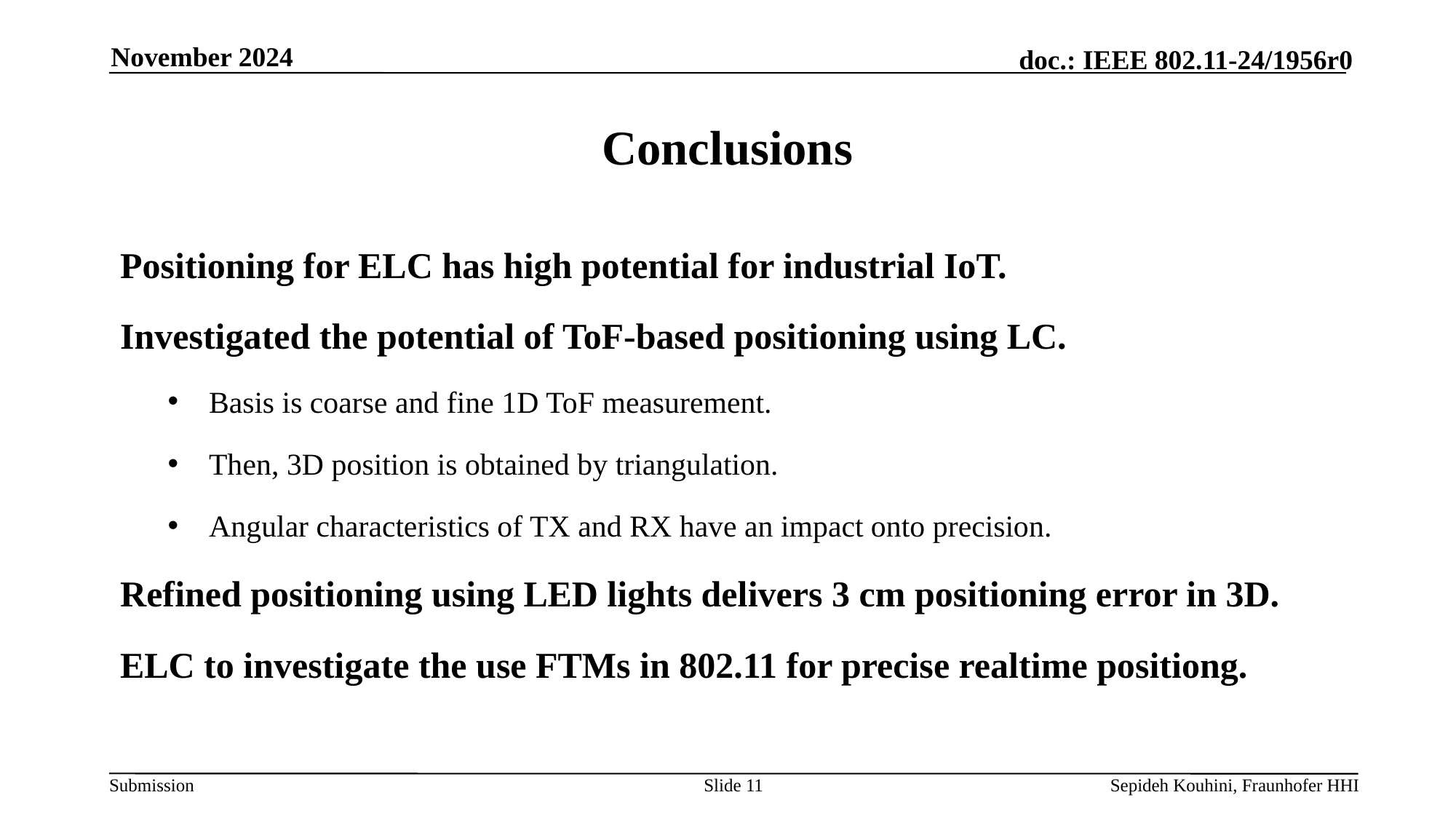

November 2024
# Conclusions
Positioning for ELC has high potential for industrial IoT.
Investigated the potential of ToF-based positioning using LC.
Basis is coarse and fine 1D ToF measurement.
Then, 3D position is obtained by triangulation.
Angular characteristics of TX and RX have an impact onto precision.
Refined positioning using LED lights delivers 3 cm positioning error in 3D.
ELC to investigate the use FTMs in 802.11 for precise realtime positiong.

Slide 11
Sepideh Kouhini, Fraunhofer HHI